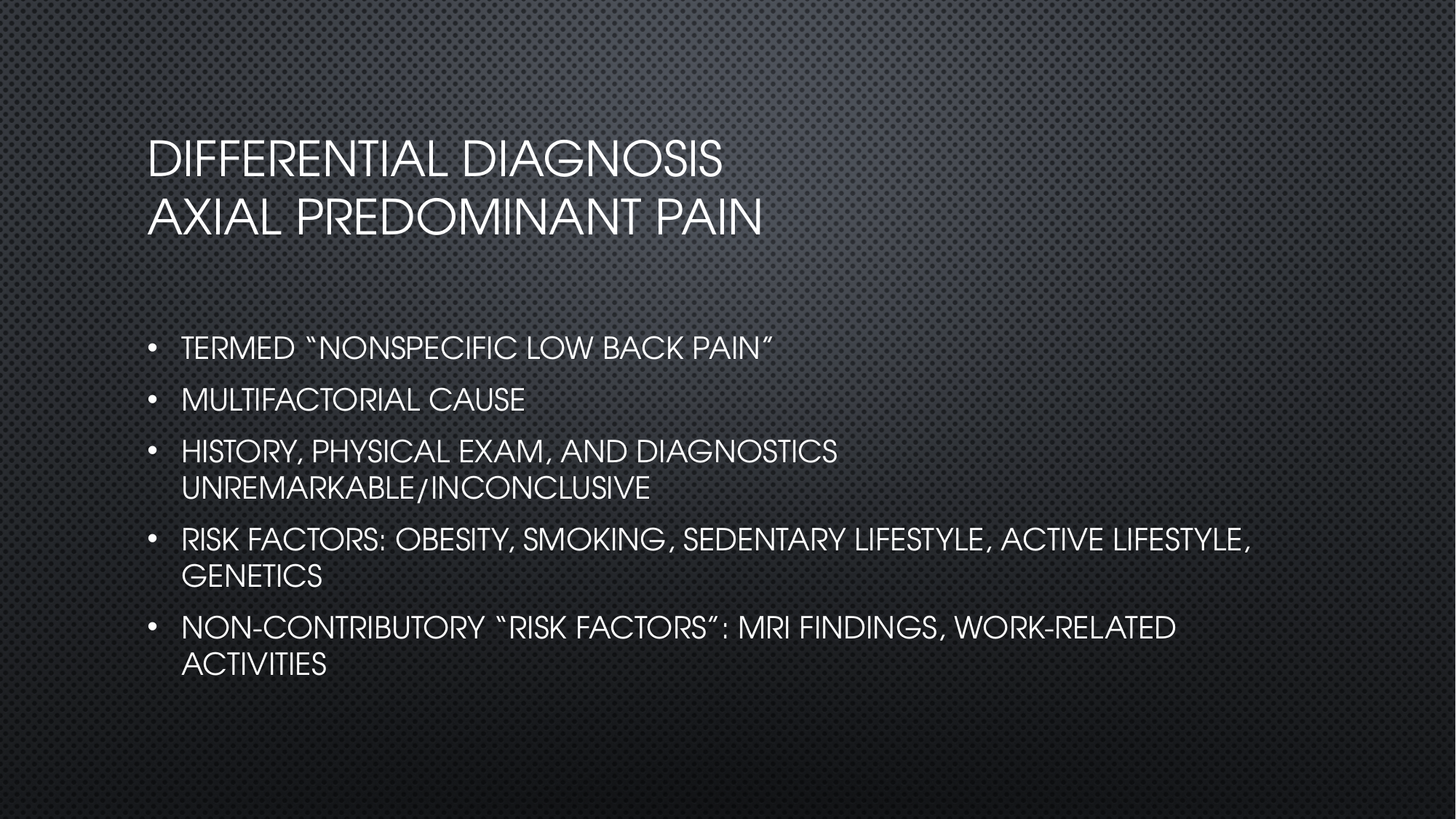

# Differential diagnosis Axial predominant pain
Termed “nonspecific low back pain”
Multifactorial cause
History, physical exam, and diagnostics unremarkable/inconclusive
Risk factors: obesity, smoking, sedentary lifestyle, active lifestyle, genetics
Non-contributory “risk factors”: MRI findings, work-related activities